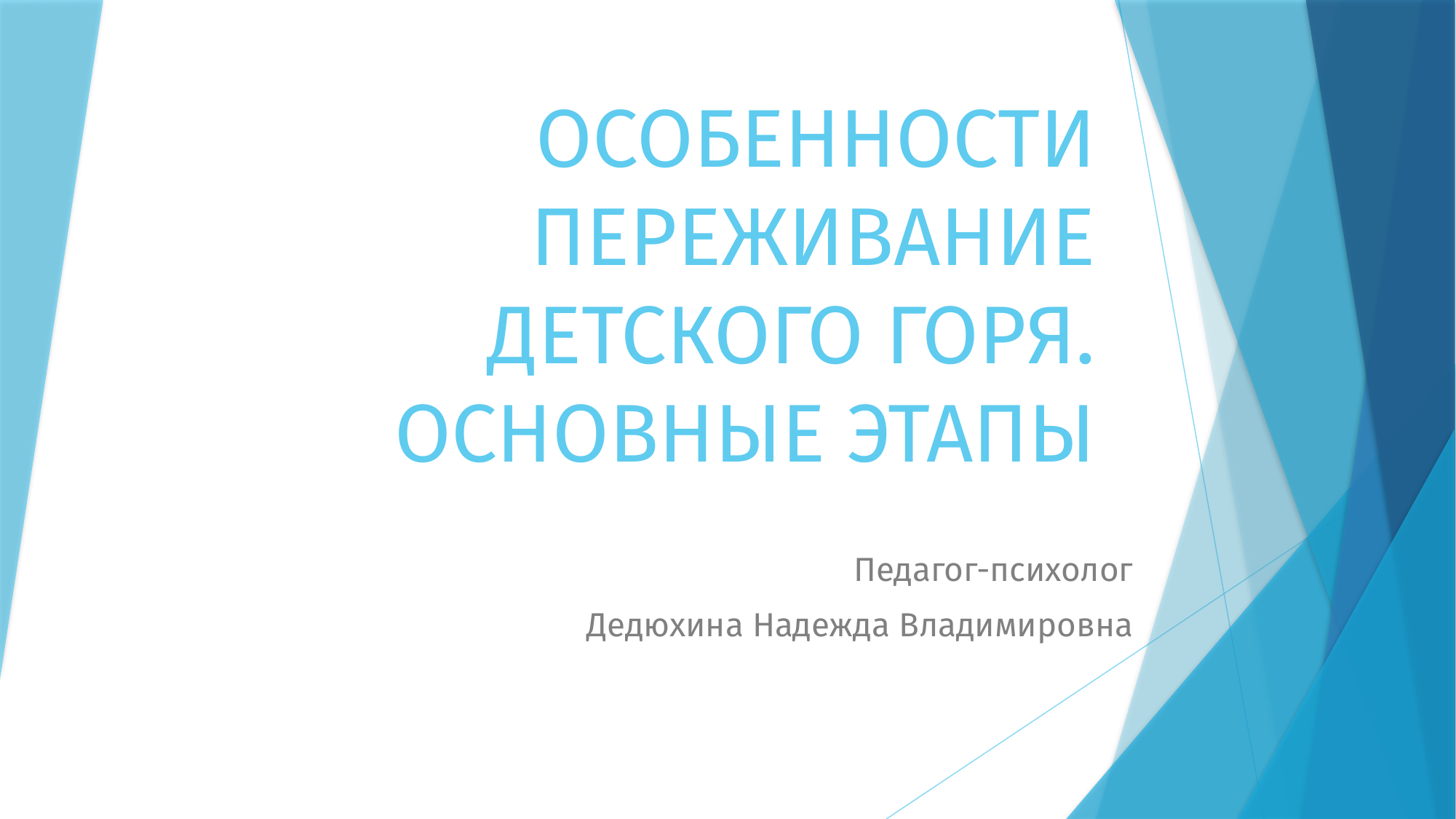

# ОСОБЕННОСТИ ПЕРЕЖИВАНИЕ ДЕТСКОГО ГОРЯ. ОСНОВНЫЕ ЭТАПЫ
Педагог-психолог
 Дедюхина Надежда Владимировна